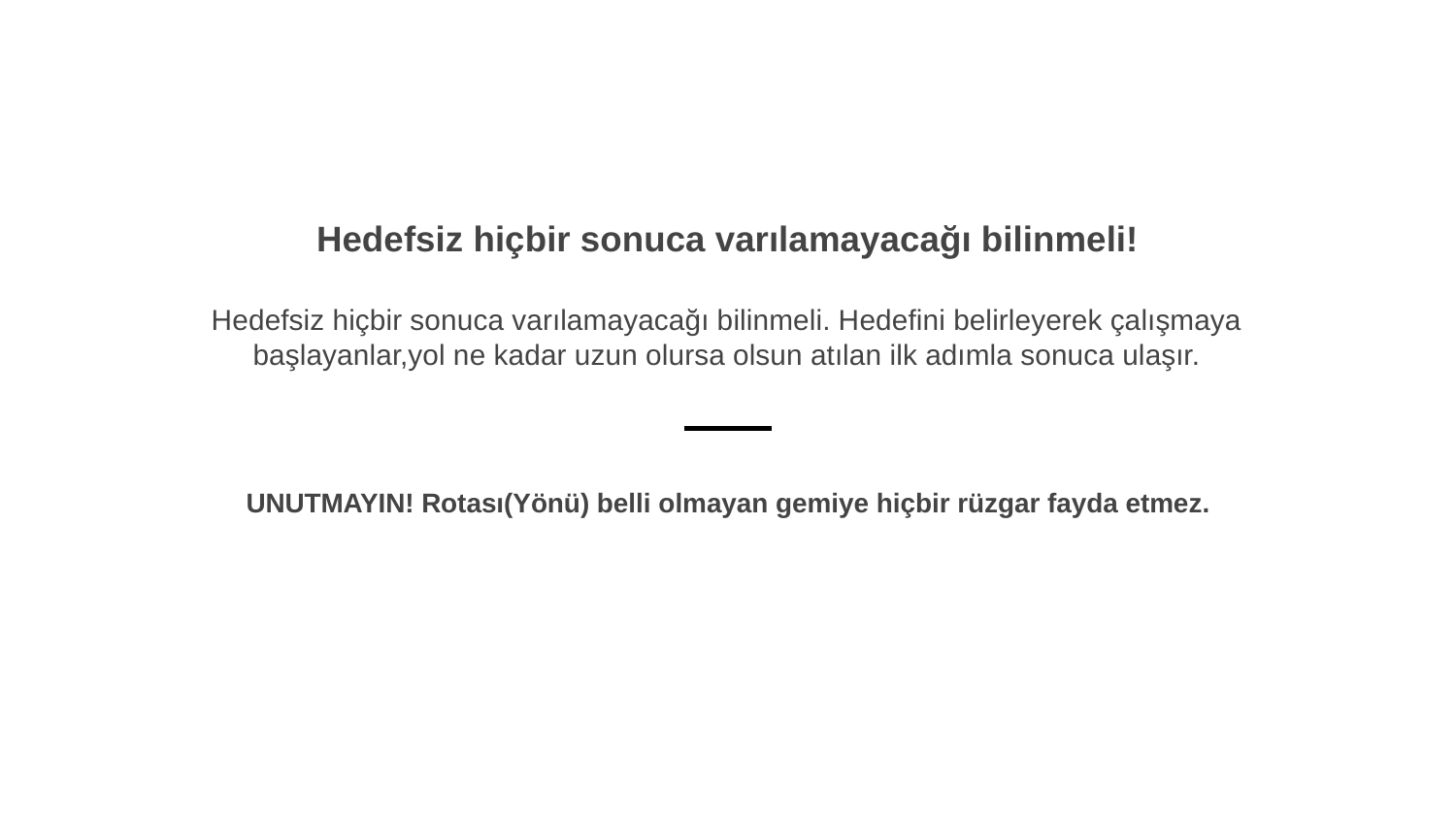

Hedefsiz hiçbir sonuca varılamayacağı bilinmeli!

Hedefsiz hiçbir sonuca varılamayacağı bilinmeli. Hedefini belirleyerek çalışmaya başlayanlar,yol ne kadar uzun olursa olsun atılan ilk adımla sonuca ulaşır.
UNUTMAYIN! Rotası(Yönü) belli olmayan gemiye hiçbir rüzgar fayda etmez.